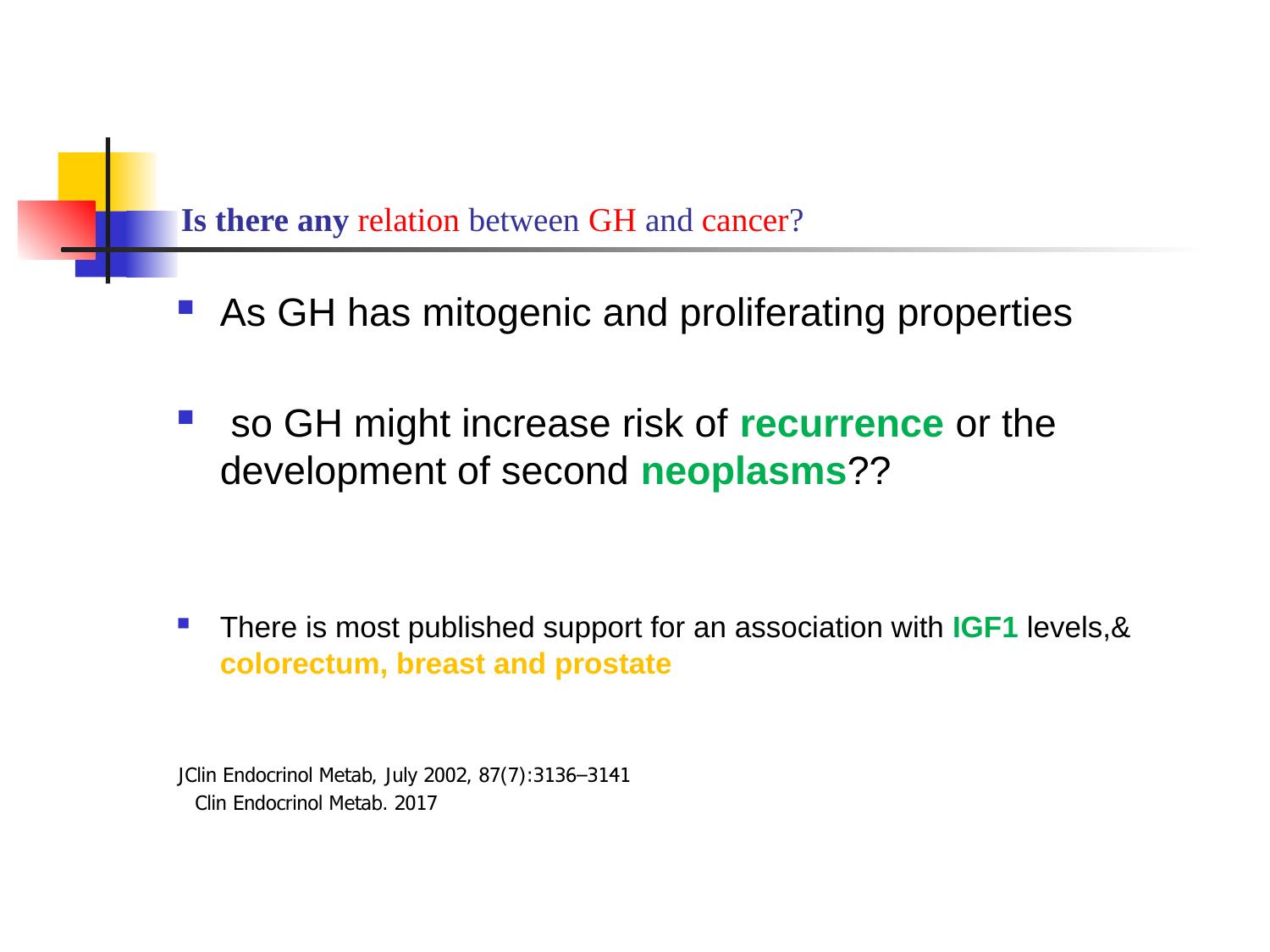

# Is there any relation between GH and cancer?
As GH has mitogenic and proliferating properties

 so GH might increase risk of recurrence or the development of second neoplasms??

There is most published support for an association with IGF1 levels,& colorectum, breast and prostate

JClin Endocrinol Metab, July 2002, 87(7):3136–3141
   Clin Endocrinol Metab. 2017